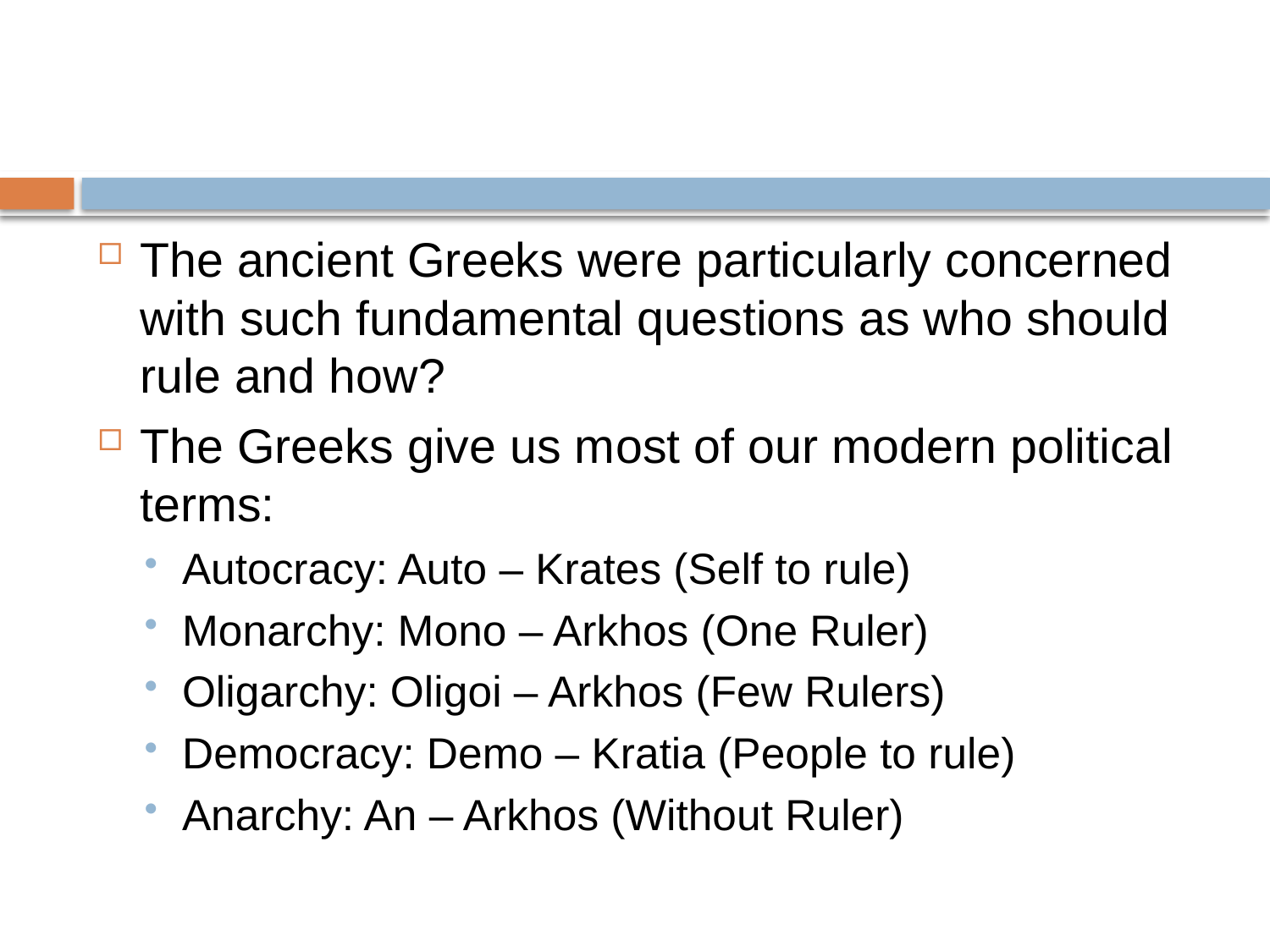

#
The ancient Greeks were particularly concerned with such fundamental questions as who should rule and how?
The Greeks give us most of our modern political terms:
Autocracy: Auto – Krates (Self to rule)
Monarchy: Mono – Arkhos (One Ruler)
Oligarchy: Oligoi – Arkhos (Few Rulers)
Democracy: Demo – Kratia (People to rule)
Anarchy: An – Arkhos (Without Ruler)